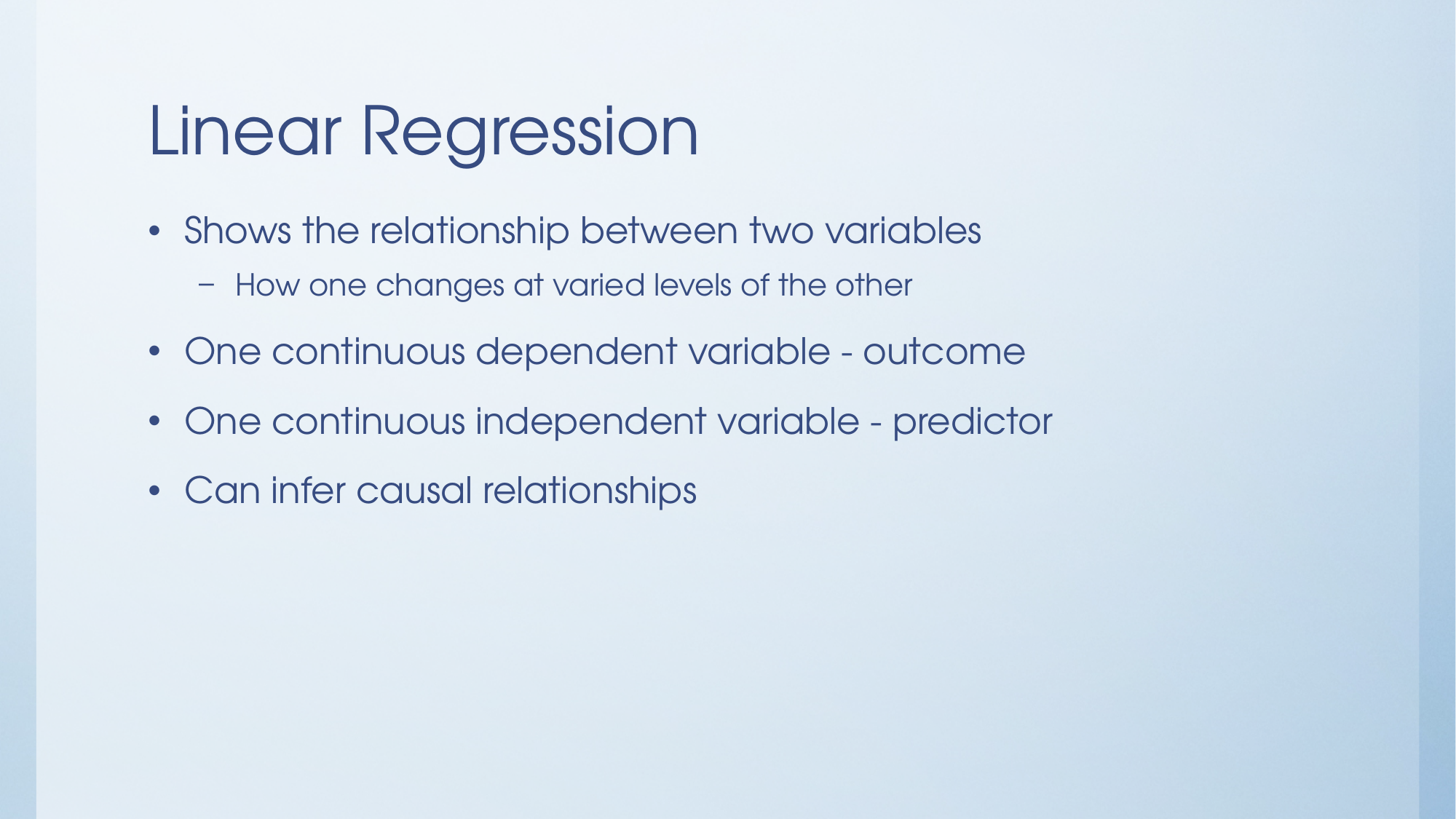

# Linear Regression
Shows the relationship between two variables
How one changes at varied levels of the other
One continuous dependent variable - outcome
One continuous independent variable - predictor
Can infer causal relationships